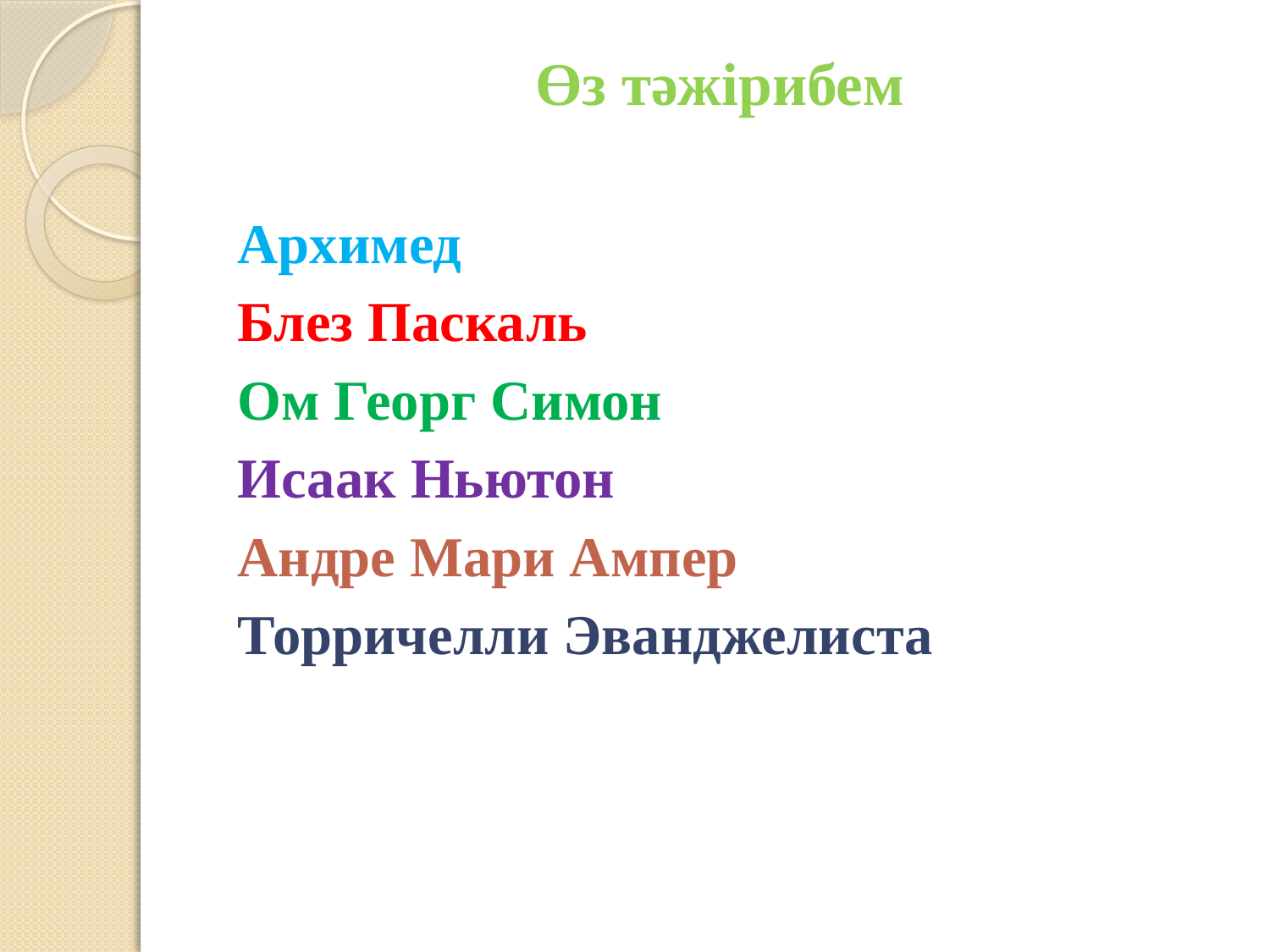

# Өз тәжірибем
 Архимед
 Блез Паскаль
 Ом Георг Симон
 Исаак Ньютон
 Андре Мари Ампер
 Торричелли Эванджелиста